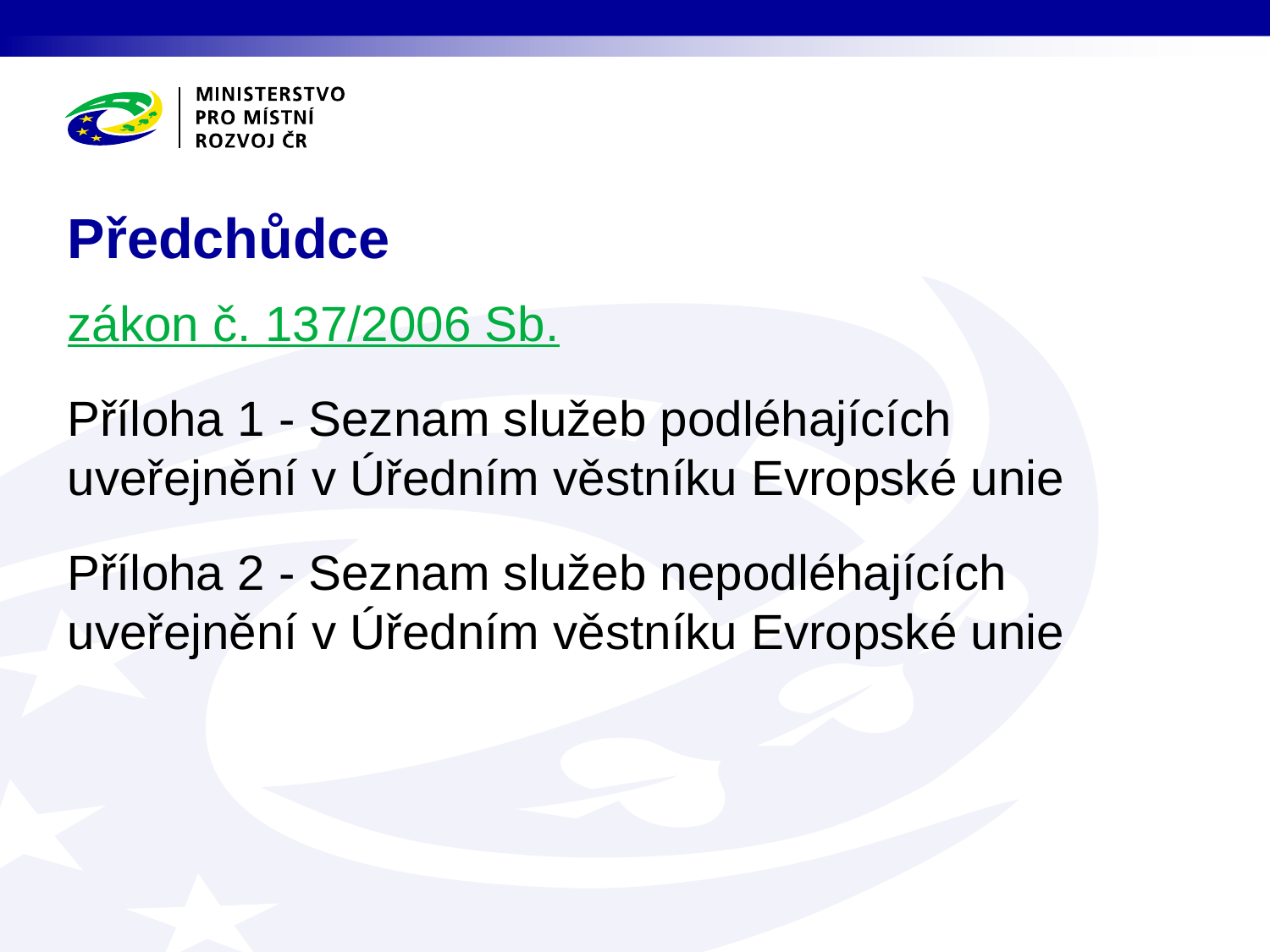

# Předchůdce
zákon č. 137/2006 Sb.
Příloha 1 - Seznam služeb podléhajících uveřejnění v Úředním věstníku Evropské unie
Příloha 2 - Seznam služeb nepodléhajících uveřejnění v Úředním věstníku Evropské unie